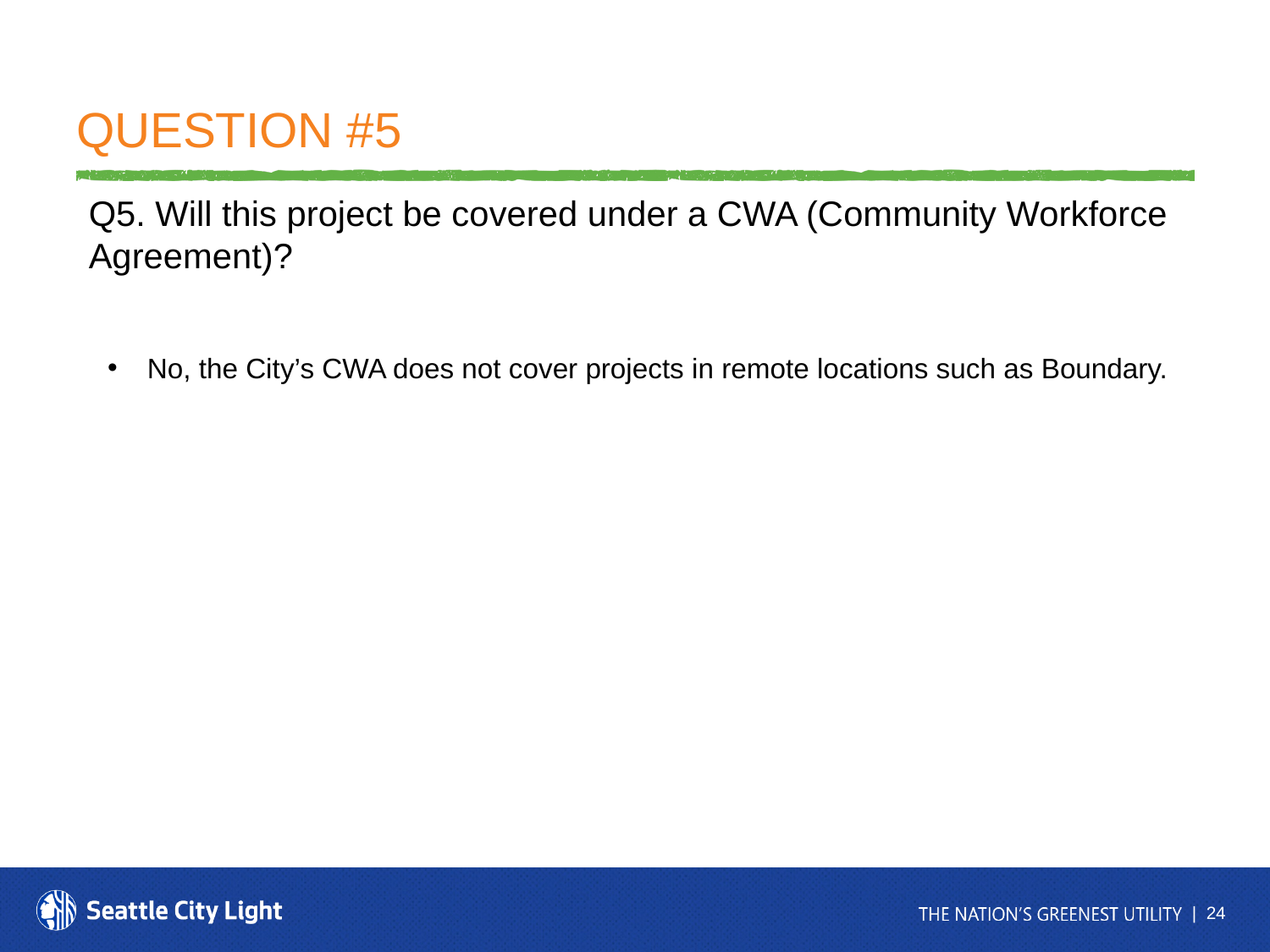

# Question #5
Q5. Will this project be covered under a CWA (Community Workforce Agreement)?

No, the City’s CWA does not cover projects in remote locations such as Boundary.